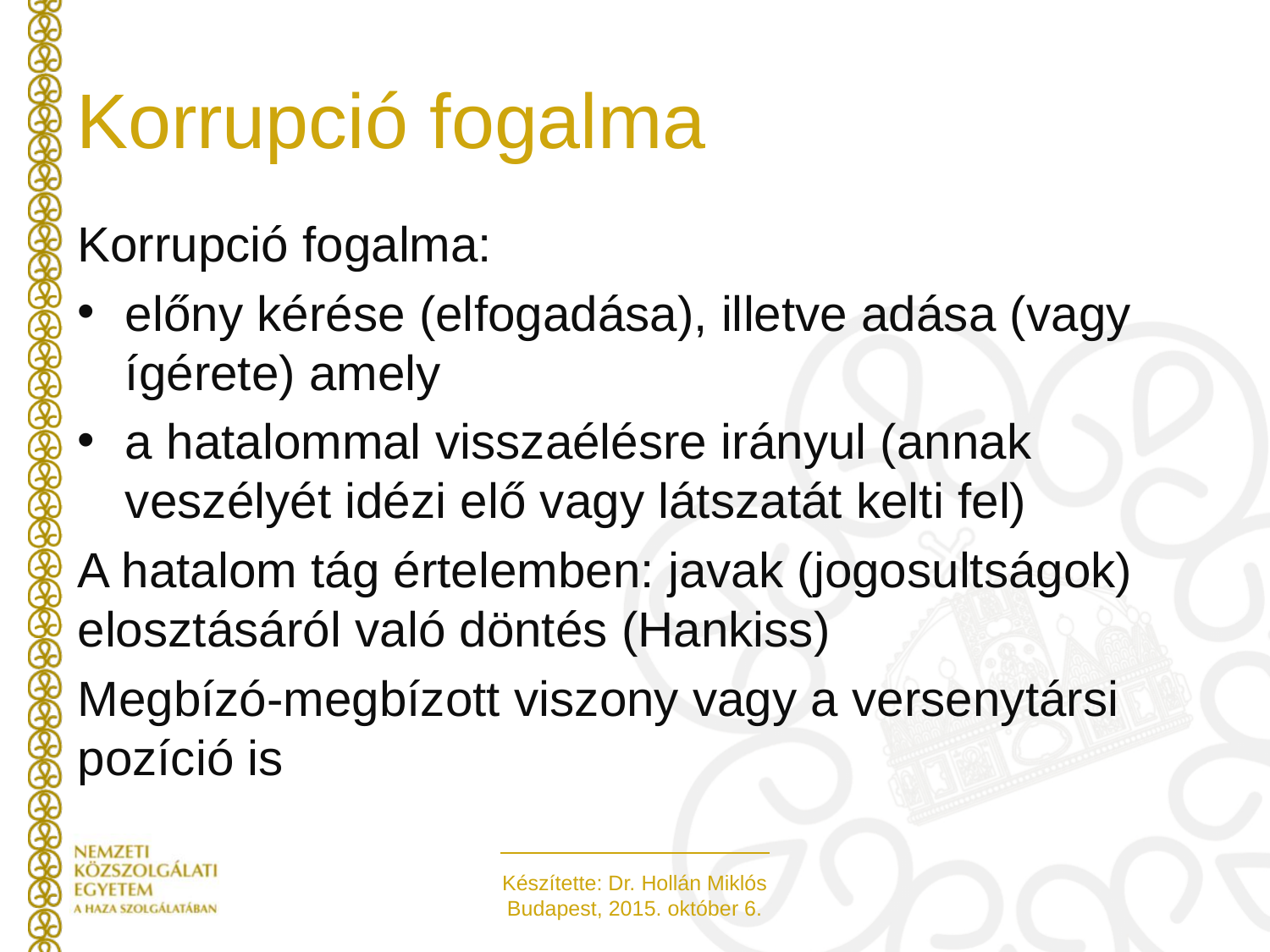

# Korrupció fogalma
Korrupció fogalma:
előny kérése (elfogadása), illetve adása (vagy ígérete) amely
a hatalommal visszaélésre irányul (annak veszélyét idézi elő vagy látszatát kelti fel)
A hatalom tág értelemben: javak (jogosultságok) elosztásáról való döntés (Hankiss)
Megbízó-megbízott viszony vagy a versenytársi pozíció is